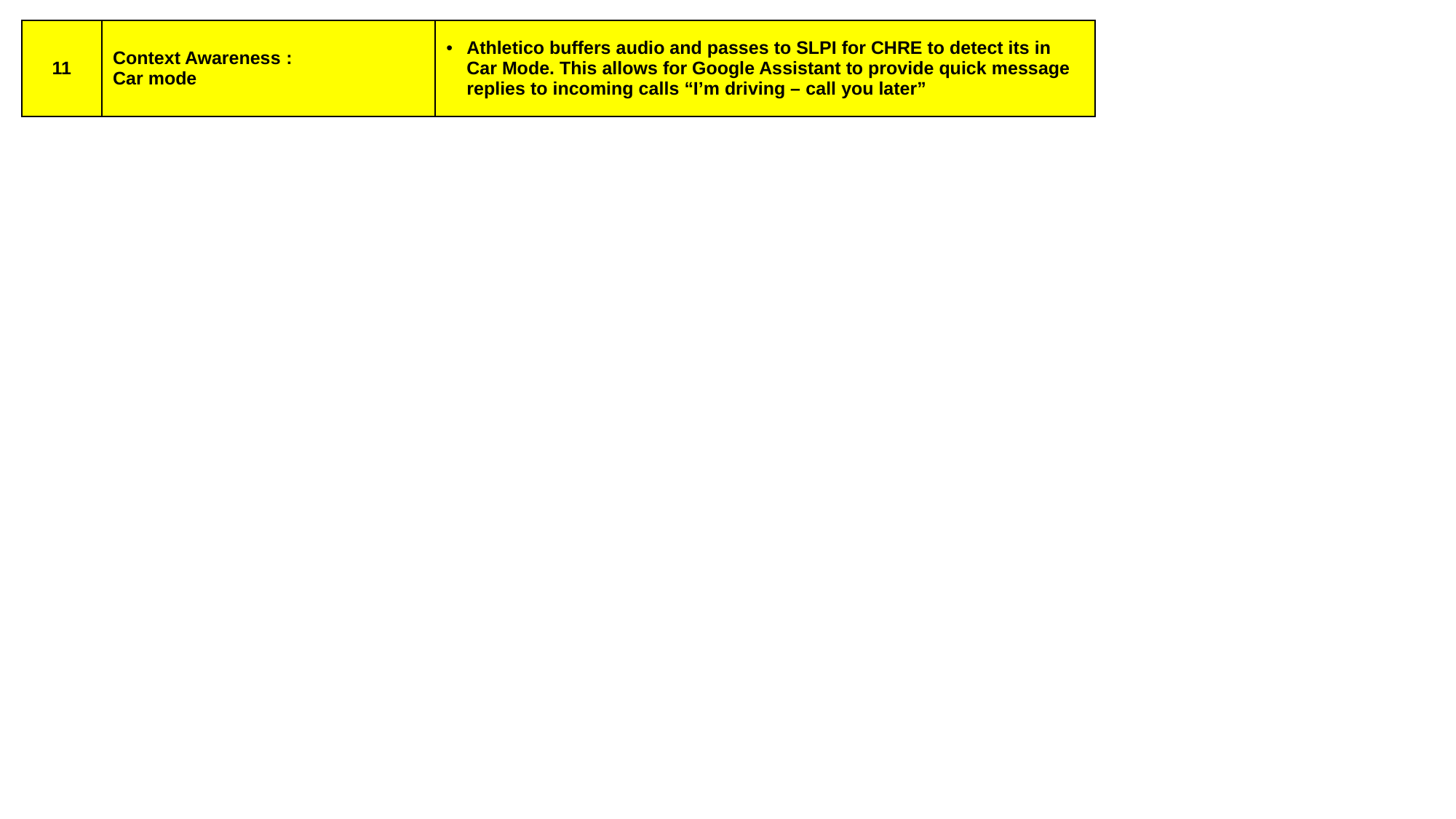

| 11 | Context Awareness : Car mode | Athletico buffers audio and passes to SLPI for CHRE to detect its in Car Mode. This allows for Google Assistant to provide quick message replies to incoming calls “I’m driving – call you later” |
| --- | --- | --- |